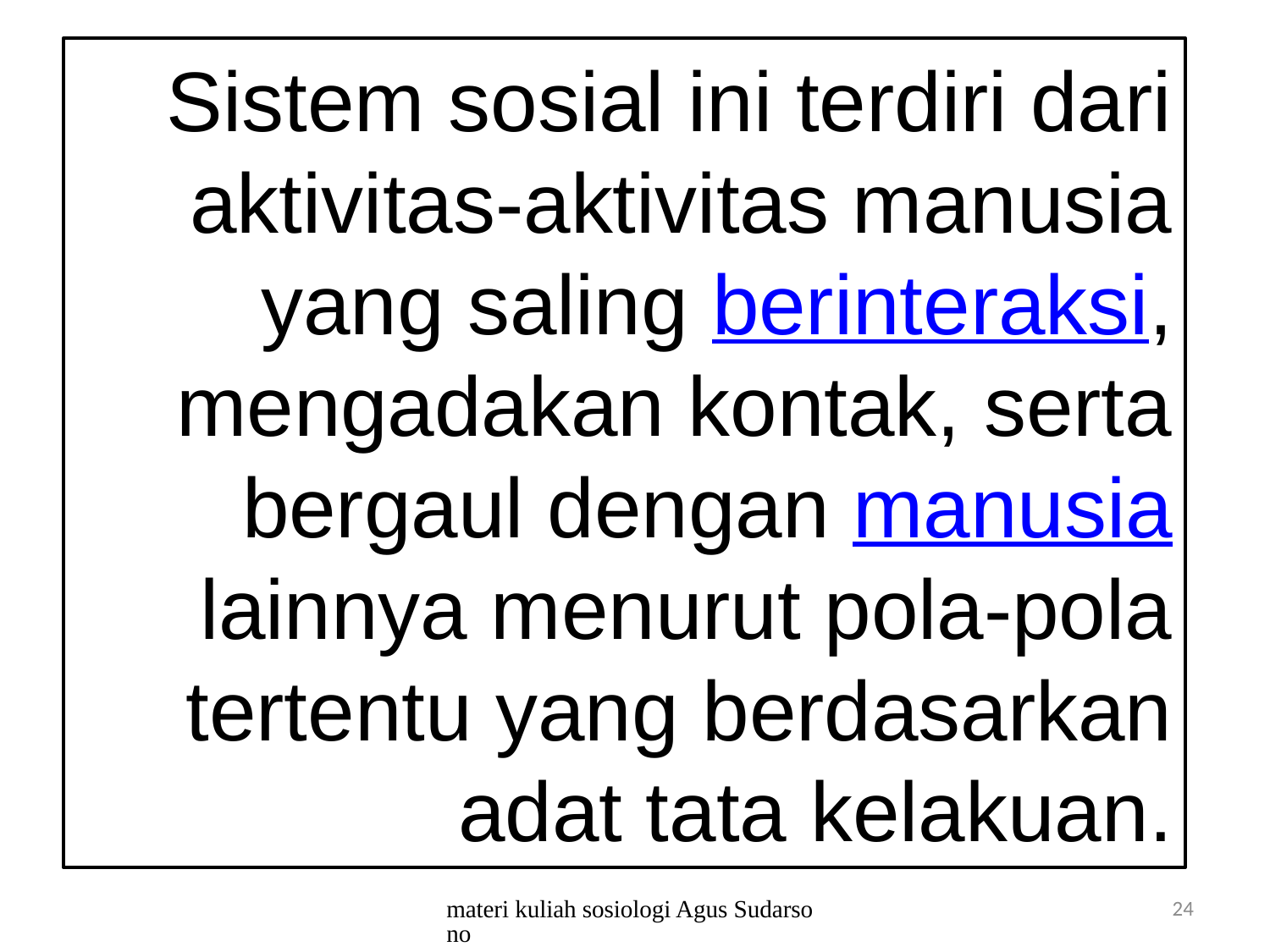

# Sistem sosial ini terdiri dari aktivitas-aktivitas manusia yang saling berinteraksi, mengadakan kontak, serta bergaul dengan manusia lainnya menurut pola-pola tertentu yang berdasarkan adat tata kelakuan.
materi kuliah sosiologi Agus Sudarsono
24